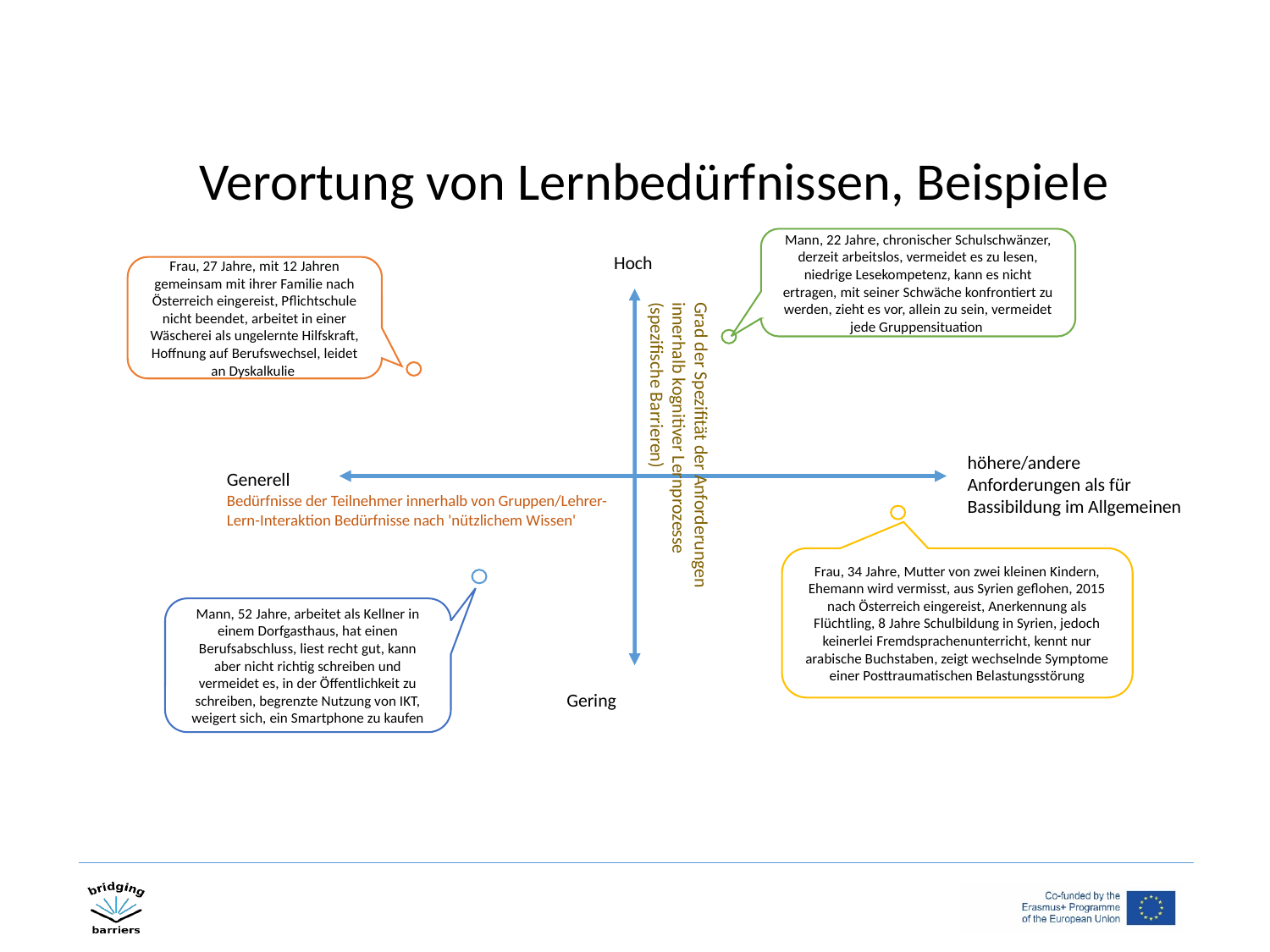

# Verortung von Lernbedürfnissen, Beispiele
Mann, 22 Jahre, chronischer Schulschwänzer, derzeit arbeitslos, vermeidet es zu lesen, niedrige Lesekompetenz, kann es nicht ertragen, mit seiner Schwäche konfrontiert zu werden, zieht es vor, allein zu sein, vermeidet jede Gruppensituation
Hoch
Frau, 27 Jahre, mit 12 Jahren gemeinsam mit ihrer Familie nach Österreich eingereist, Pflichtschule nicht beendet, arbeitet in einer Wäscherei als ungelernte Hilfskraft, Hoffnung auf Berufswechsel, leidet an Dyskalkulie

Grad der Spezifität der Anforderungen innerhalb kognitiver Lernprozesse (spezifische Barrieren)
höhere/andere Anforderungen als für Bassibildung im Allgemeinen
Generell
Bedürfnisse der Teilnehmer innerhalb von Gruppen/Lehrer-Lern-Interaktion Bedürfnisse nach 'nützlichem Wissen'

Frau, 34 Jahre, Mutter von zwei kleinen Kindern, Ehemann wird vermisst, aus Syrien geflohen, 2015 nach Österreich eingereist, Anerkennung als Flüchtling, 8 Jahre Schulbildung in Syrien, jedoch keinerlei Fremdsprachenunterricht, kennt nur arabische Buchstaben, zeigt wechselnde Symptome einer Posttraumatischen Belastungsstörung

Mann, 52 Jahre, arbeitet als Kellner in einem Dorfgasthaus, hat einen Berufsabschluss, liest recht gut, kann aber nicht richtig schreiben und vermeidet es, in der Öffentlichkeit zu schreiben, begrenzte Nutzung von IKT, weigert sich, ein Smartphone zu kaufen
Gering